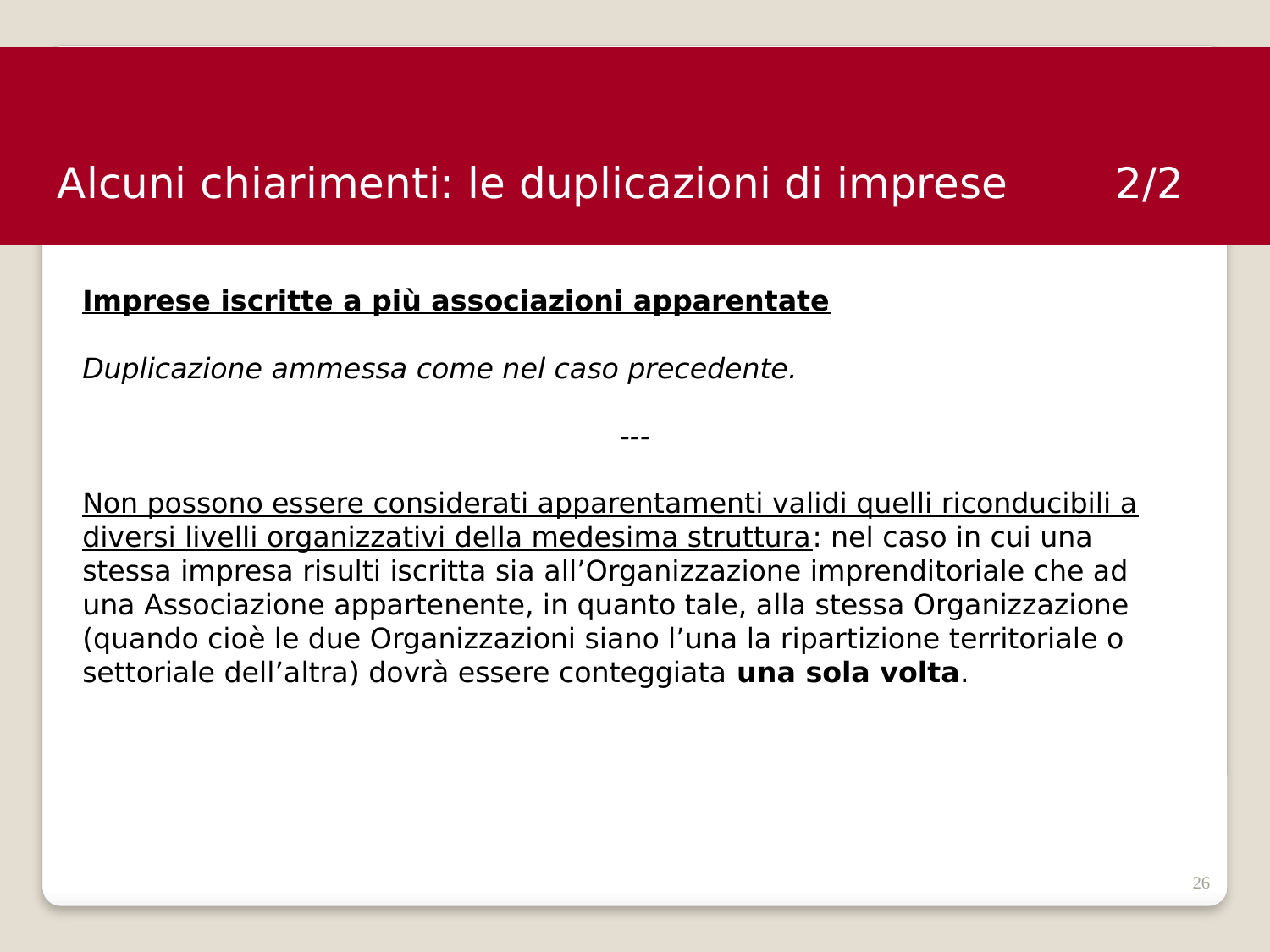

Alcuni chiarimenti: le duplicazioni di imprese        2/2
Imprese iscritte a più associazioni apparentate

Duplicazione ammessa come nel caso precedente.

---

Non possono essere considerati apparentamenti validi quelli riconducibili a diversi livelli organizzativi della medesima struttura: nel caso in cui una stessa impresa risulti iscritta sia all’Organizzazione imprenditoriale che ad una Associazione appartenente, in quanto tale, alla stessa Organizzazione (quando cioè le due Organizzazioni siano l’una la ripartizione territoriale o settoriale dell’altra) dovrà essere conteggiata una sola volta.
26